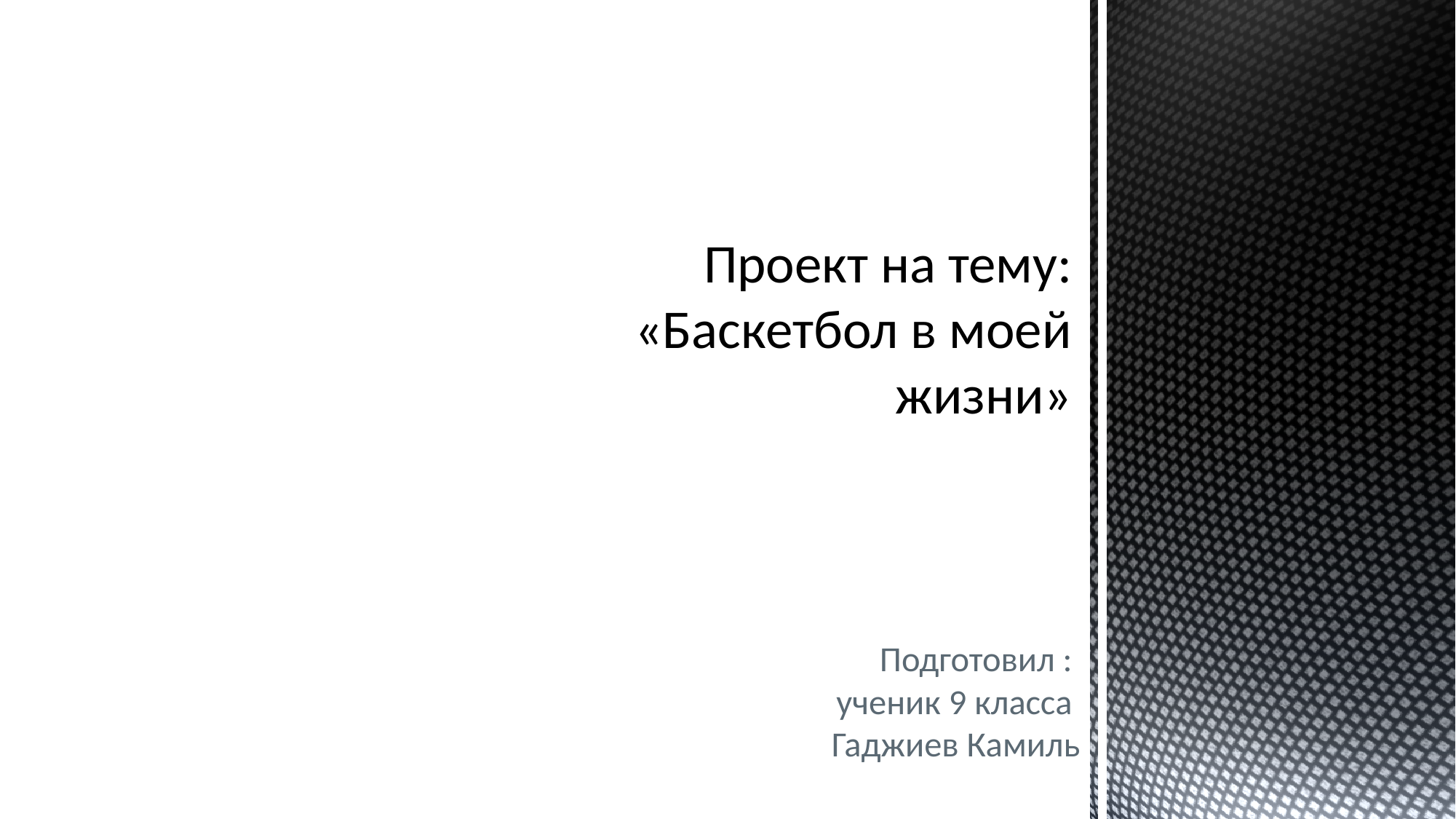

# Проект на тему: «Баскетбол в моей жизни»

Подготовил :
ученик 9 класса
Гаджиев Камиль